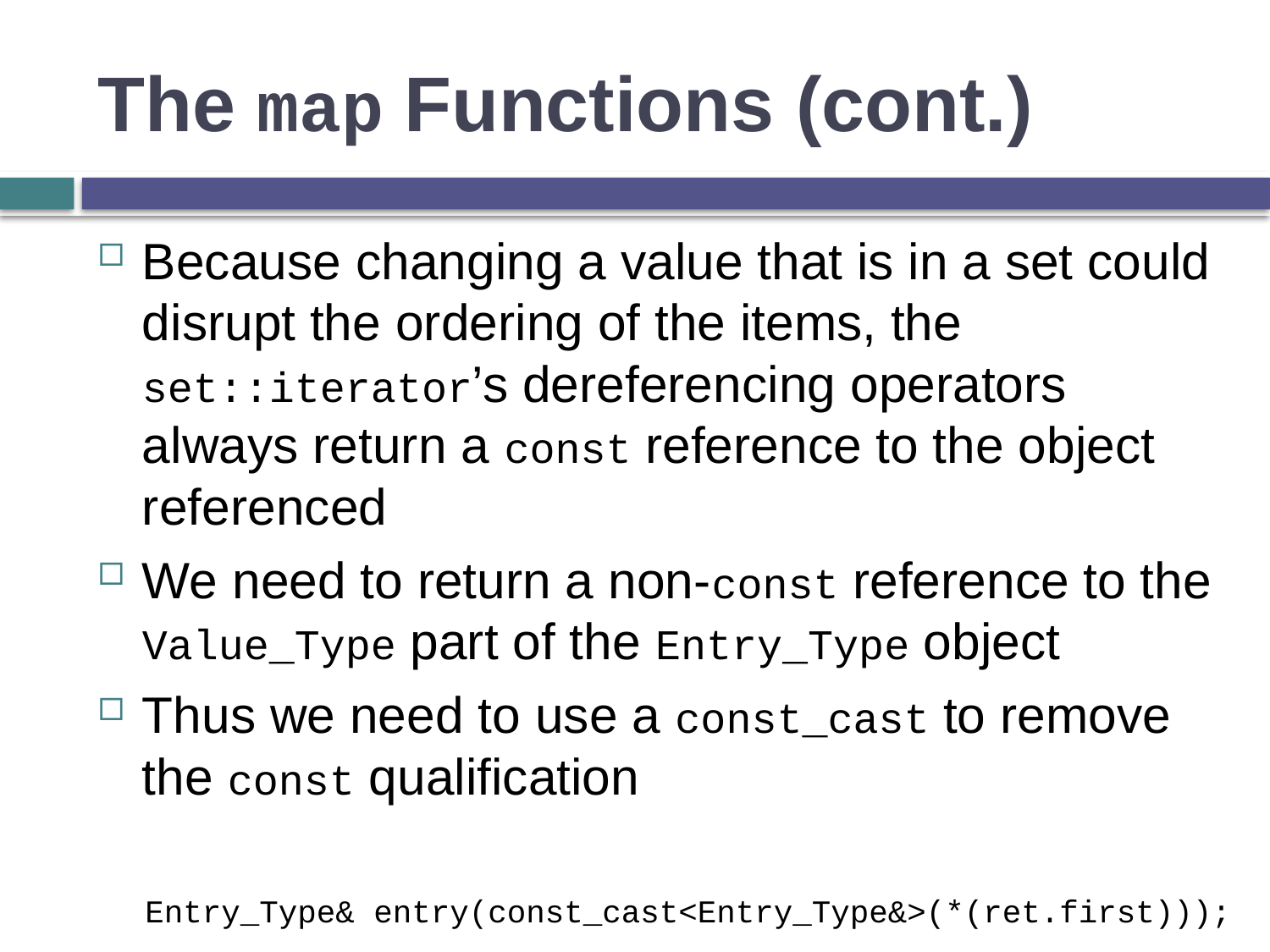

# The map Functions (cont.)
Because changing a value that is in a set could disrupt the ordering of the items, the set::iterator’s dereferencing operators always return a const reference to the object referenced
We need to return a non-const reference to the Value_Type part of the Entry_Type object
Thus we need to use a const_cast to remove the const qualification

Entry_Type& entry(const_cast<Entry_Type&>(*(ret.first)));